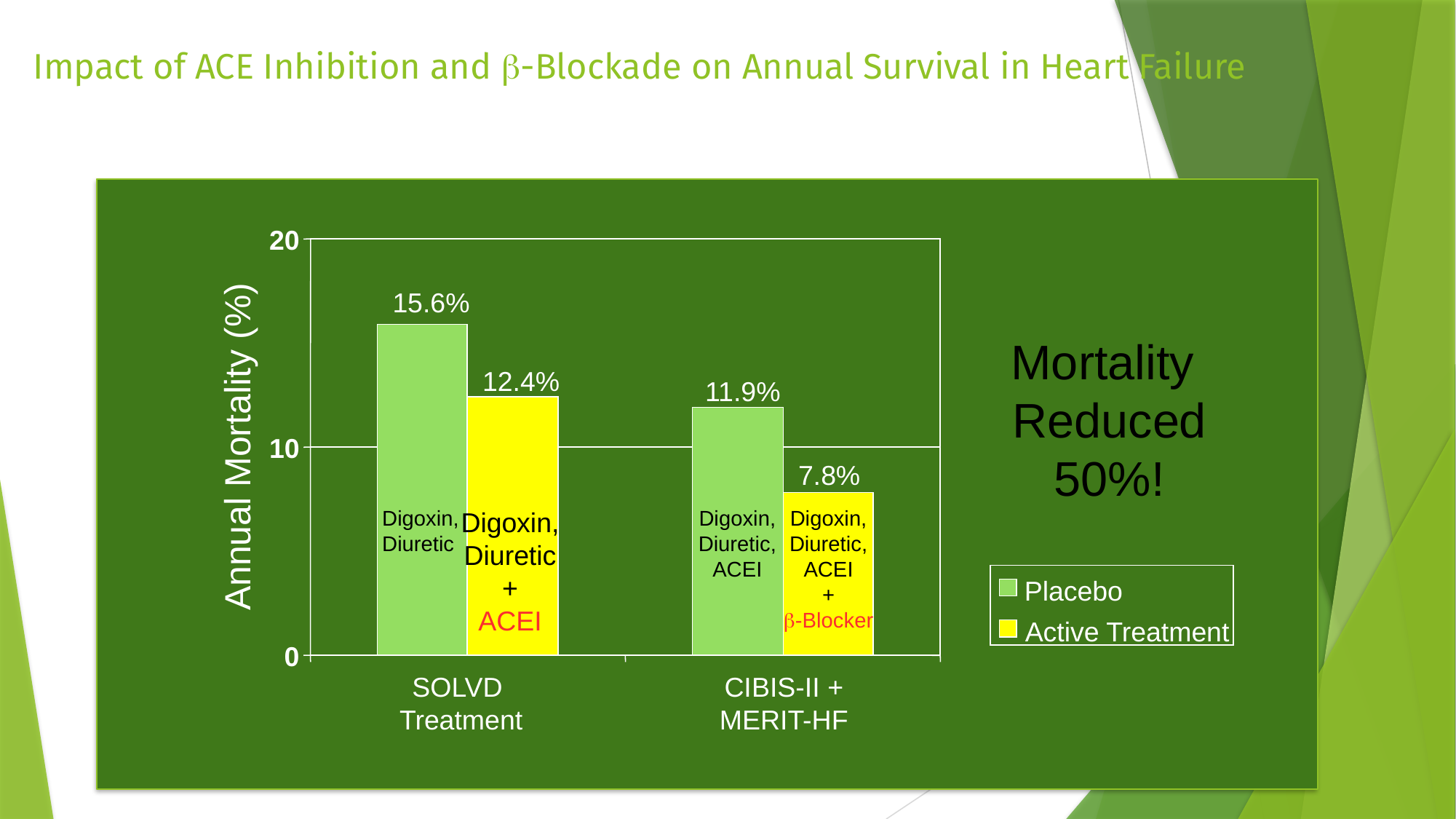

# Impact of ACE Inhibition and β-Blockade on Annual Survival in Heart Failure

20

15.6%

Mortality
Reduced
50%!
12.4%
11.9%

Annual Mortality (%)
10

7.8%

Digoxin,
Diuretic
Digoxin,
Diuretic,
ACEI
+
β-Blocker

Digoxin,
Diuretic
+
ACEI
Digoxin,
Diuretic,
ACEI

Placebo

Active Treatment

0

SOLVD
Treatment
CIBIS-II +
MERIT-HF